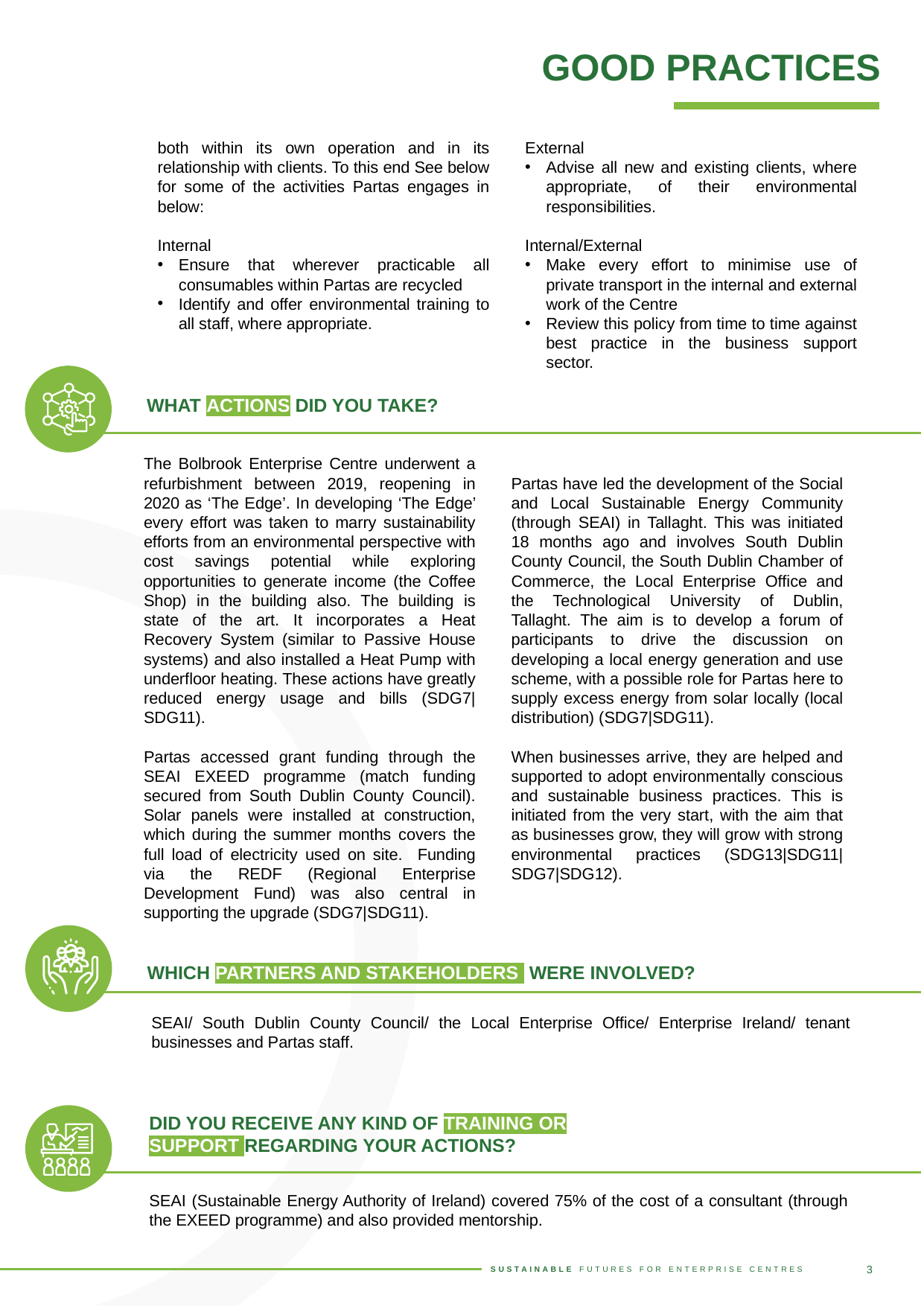

GOOD PRACTICES

both within its own operation and in its relationship with clients. To this end See below for some of the activities Partas engages in below:

Internal
Ensure that wherever practicable all consumables within Partas are recycled
Identify and offer environmental training to all staff, where appropriate.

External
Advise all new and existing clients, where appropriate, of their environmental responsibilities.

Internal/External
Make every effort to minimise use of private transport in the internal and external work of the Centre
Review this policy from time to time against best practice in the business support sector.

WHAT ACTIONS DID YOU TAKE?
The Bolbrook Enterprise Centre underwent a refurbishment between 2019, reopening in 2020 as ‘The Edge’. In developing ‘The Edge’ every effort was taken to marry sustainability efforts from an environmental perspective with cost savings potential while exploring opportunities to generate income (the Coffee Shop) in the building also. The building is state of the art. It incorporates a Heat Recovery System (similar to Passive House systems) and also installed a Heat Pump with underfloor heating. These actions have greatly reduced energy usage and bills (SDG7|SDG11).

Partas accessed grant funding through the SEAI EXEED programme (match funding secured from South Dublin County Council). Solar panels were installed at construction, which during the summer months covers the full load of electricity used on site.  Funding via the REDF (Regional Enterprise Development Fund) was also central in supporting the upgrade (SDG7|SDG11).

Partas have led the development of the Social and Local Sustainable Energy Community (through SEAI) in Tallaght. This was initiated 18 months ago and involves South Dublin County Council, the South Dublin Chamber of Commerce, the Local Enterprise Office and the Technological University of Dublin, Tallaght. The aim is to develop a forum of participants to drive the discussion on developing a local energy generation and use scheme, with a possible role for Partas here to supply excess energy from solar locally (local distribution) (SDG7|SDG11).

When businesses arrive, they are helped and supported to adopt environmentally conscious and sustainable business practices. This is initiated from the very start, with the aim that as businesses grow, they will grow with strong environmental practices (SDG13|SDG11|SDG7|SDG12).

WHICH PARTNERS AND STAKEHOLDERS  WERE INVOLVED?

SEAI/ South Dublin County Council/ the Local Enterprise Office/ Enterprise Ireland/ tenant businesses and Partas staff.

DID YOU RECEIVE ANY KIND OF TRAINING OR SUPPORT REGARDING YOUR ACTIONS?

SEAI (Sustainable Energy Authority of Ireland) covered 75% of the cost of a consultant (through the EXEED programme) and also provided mentorship.
3